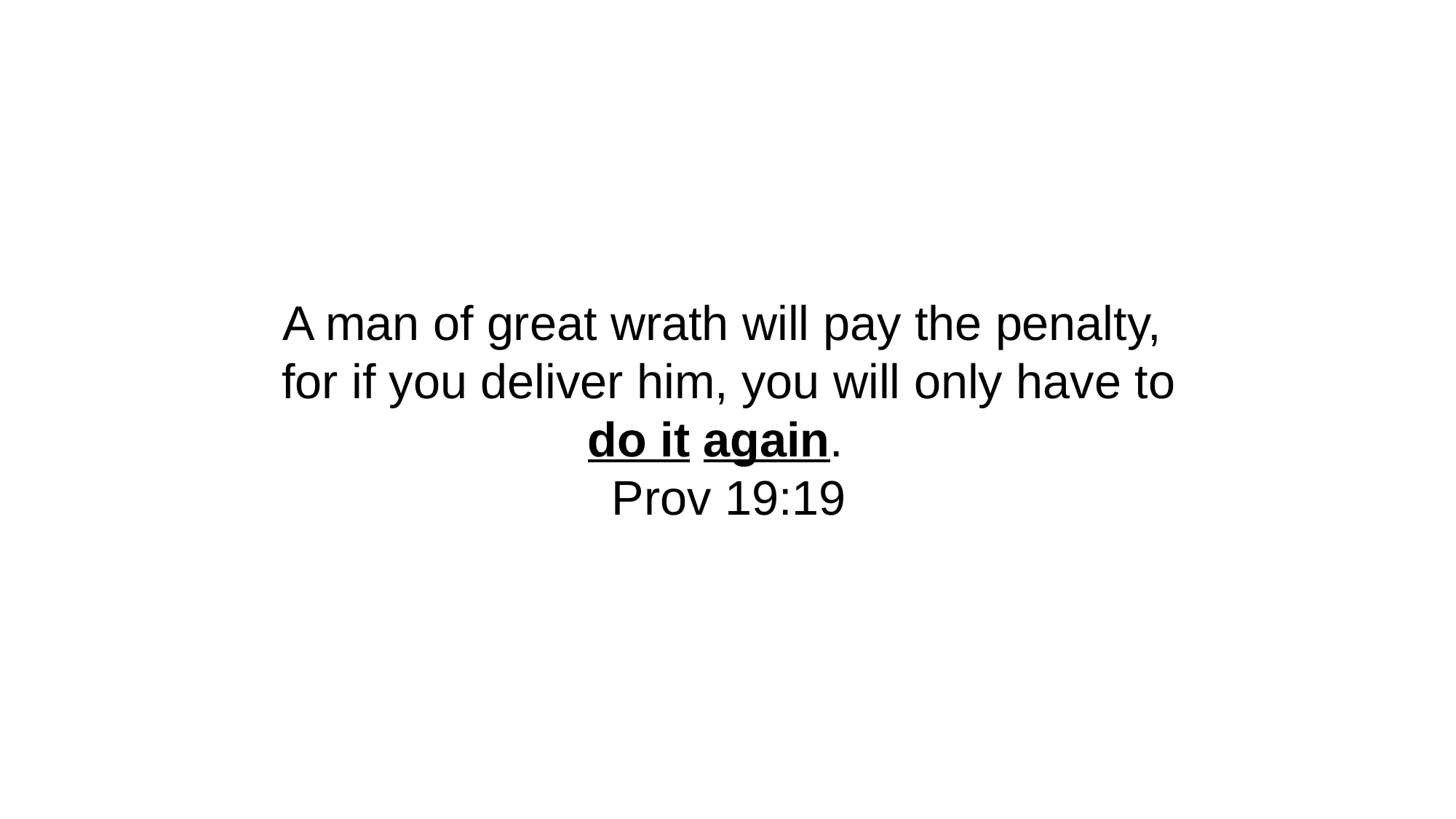

A man of great wrath will pay the penalty,
for if you deliver him, you will only have to do it again.
Prov 19:19